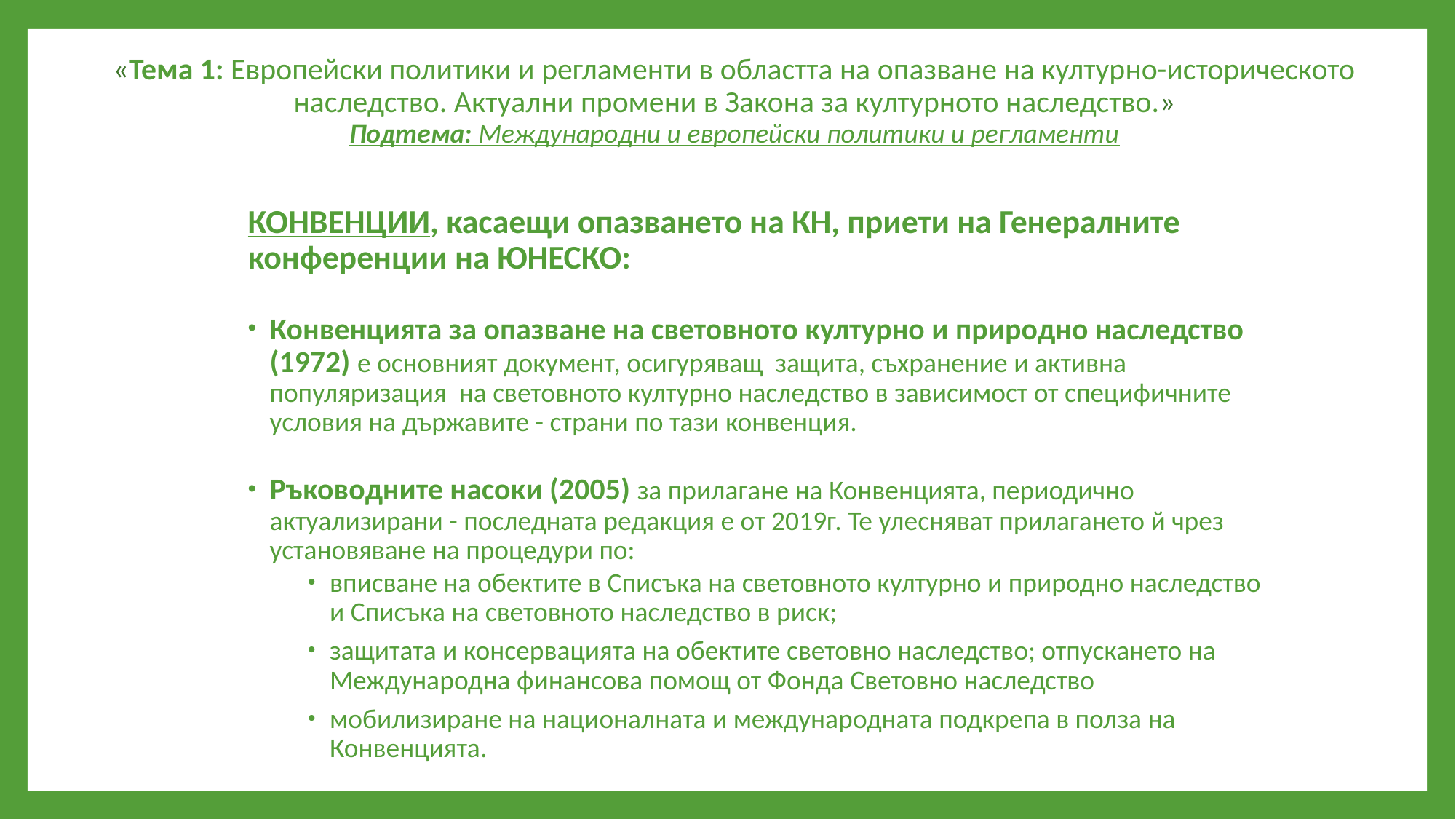

# «Тема 1: Европейски политики и регламенти в областта на опазване на културно-историческото наследство. Актуални промени в Закона за културното наследство.» Подтема: Международни и европейски политики и регламенти
КОНВЕНЦИИ, касаещи опазването на КН, приети на Генералните конференции на ЮНЕСКО:
Конвенцията за опазване на световното културно и природно наследство (1972) е основният документ, осигуряващ  защита, съхранение и активна популяризация  на световното културно наследство в зависимост от специфичните условия на държавите - страни по тази конвенция.
Ръководните насоки (2005) за прилагане на Конвенцията, периодично актуализирани - последната редакция е от 2019г. Те улесняват прилагането й чрез установяване на процедури по:
вписване на обектите в Списъка на световното културно и природно наследство и Списъка на световното наследство в риск;
защитата и консервацията на обектите световно наследство; отпускането на Международна финансова помощ от Фонда Световно наследство
мобилизиране на националната и международната подкрепа в полза на Конвенцията.